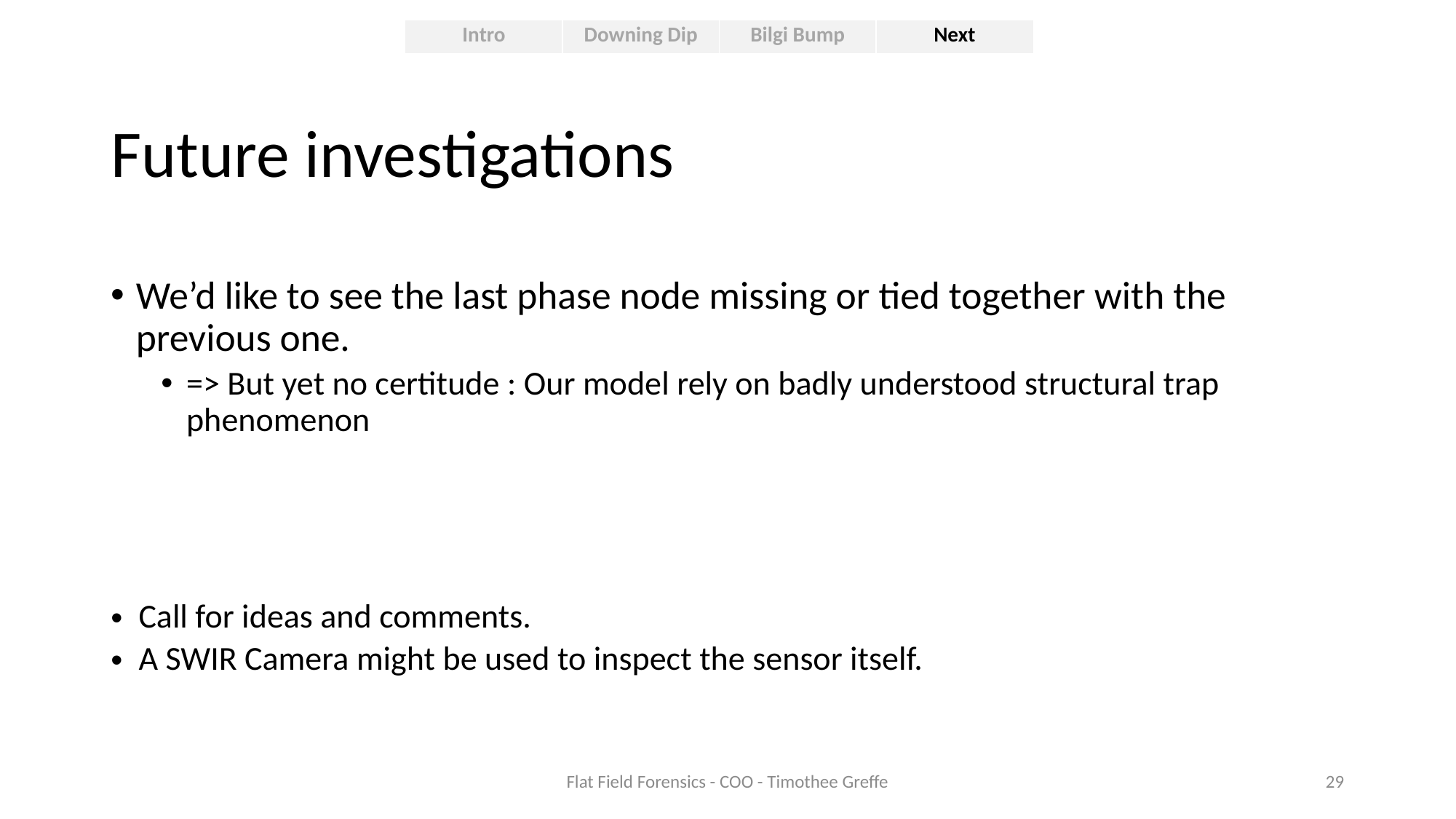

| Intro | Downing Dip | Bilgi Bump | Next |
| --- | --- | --- | --- |
# Future investigations
We’d like to see the last phase node missing or tied together with the previous one.
=> But yet no certitude : Our model rely on badly understood structural trap phenomenon
Call for ideas and comments.
A SWIR Camera might be used to inspect the sensor itself.
Flat Field Forensics - COO - Timothee Greffe
29